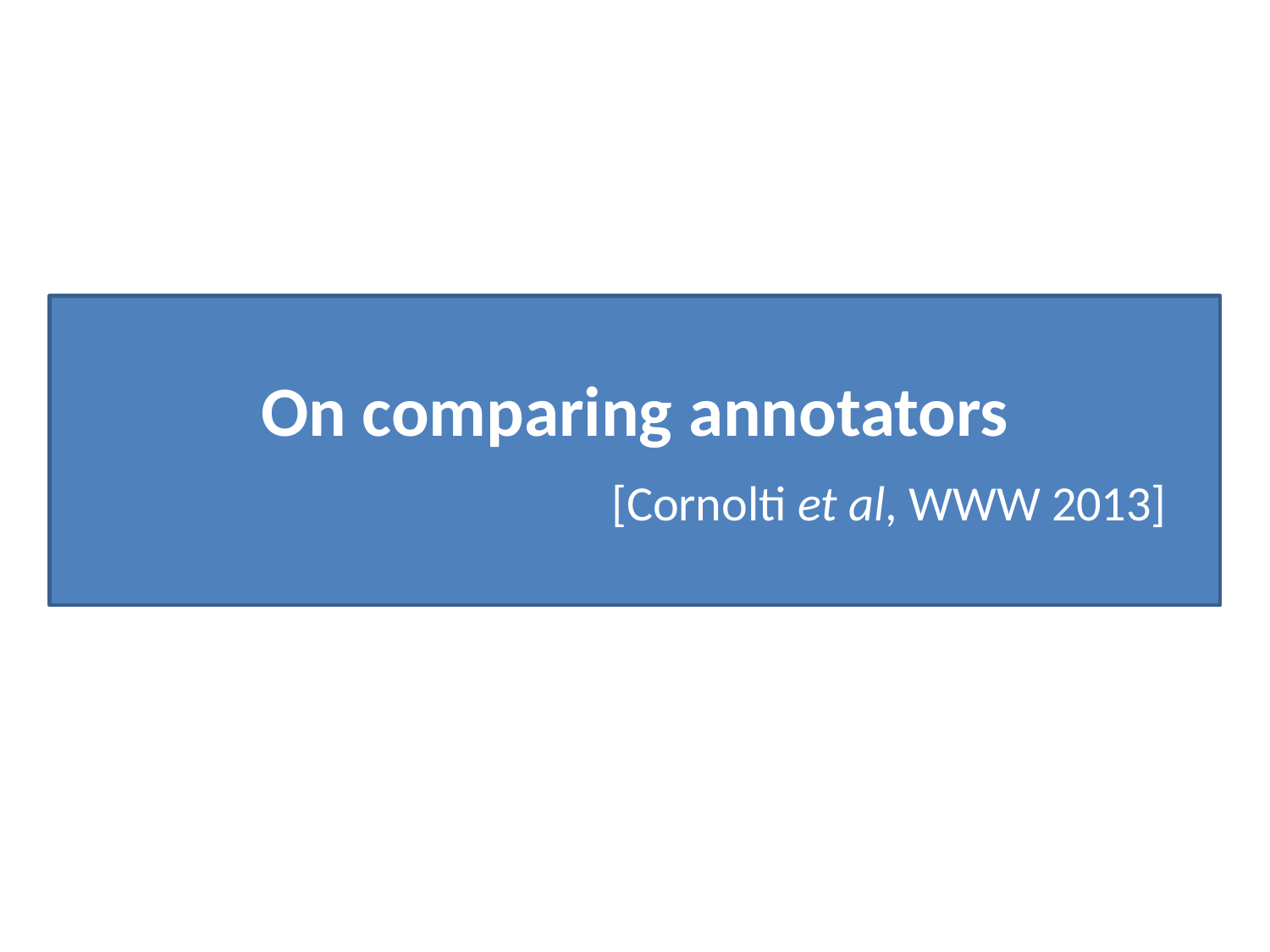

# On comparing annotators [Cornolti et al, WWW 2013]